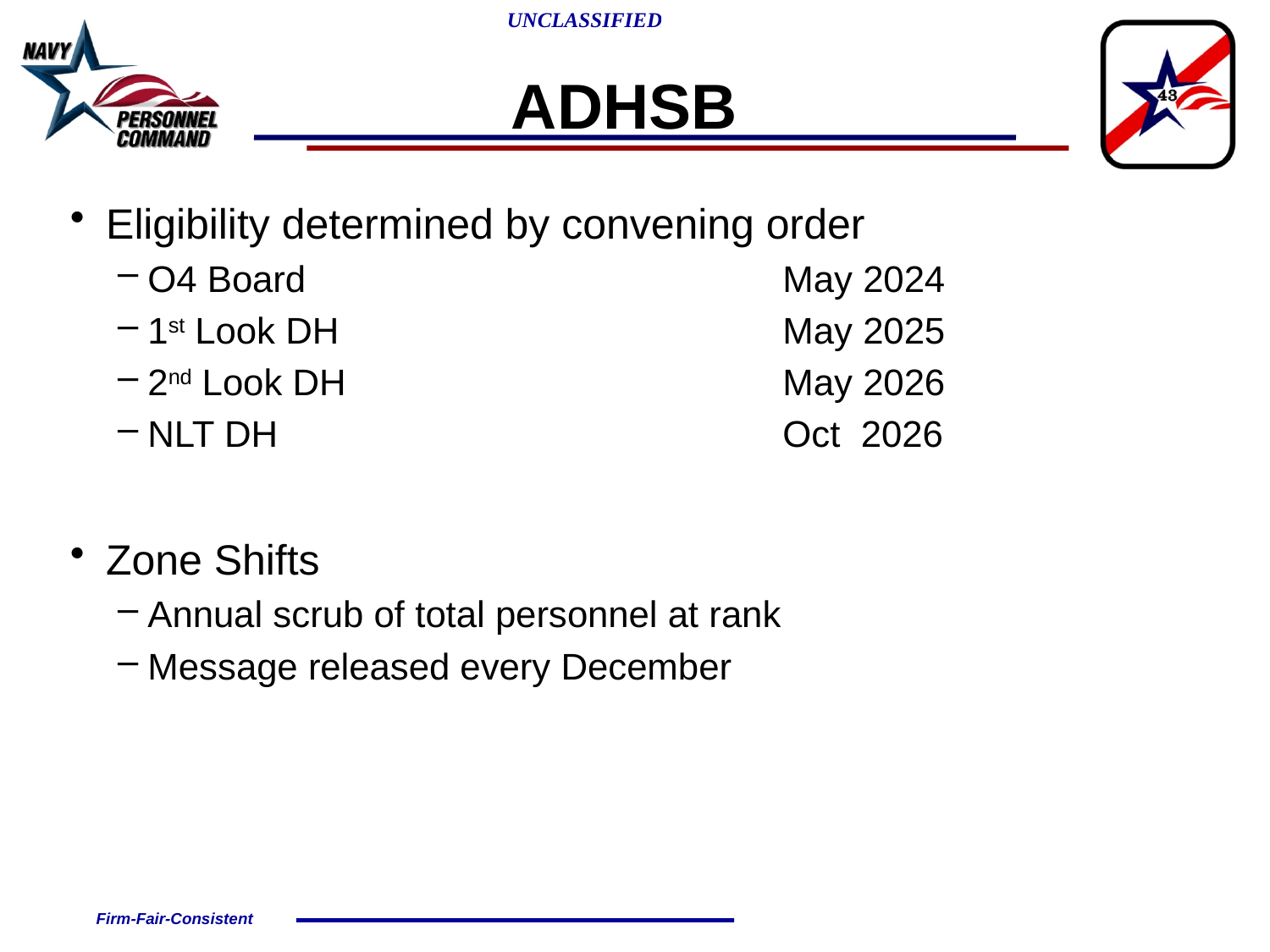

# ADHSB
Eligibility determined by convening order
O4 Board				May 2024
1st Look DH				May 2025
2nd Look DH				May 2026
NLT DH				Oct  2026

Zone Shifts
Annual scrub of total personnel at rank
Message released every December